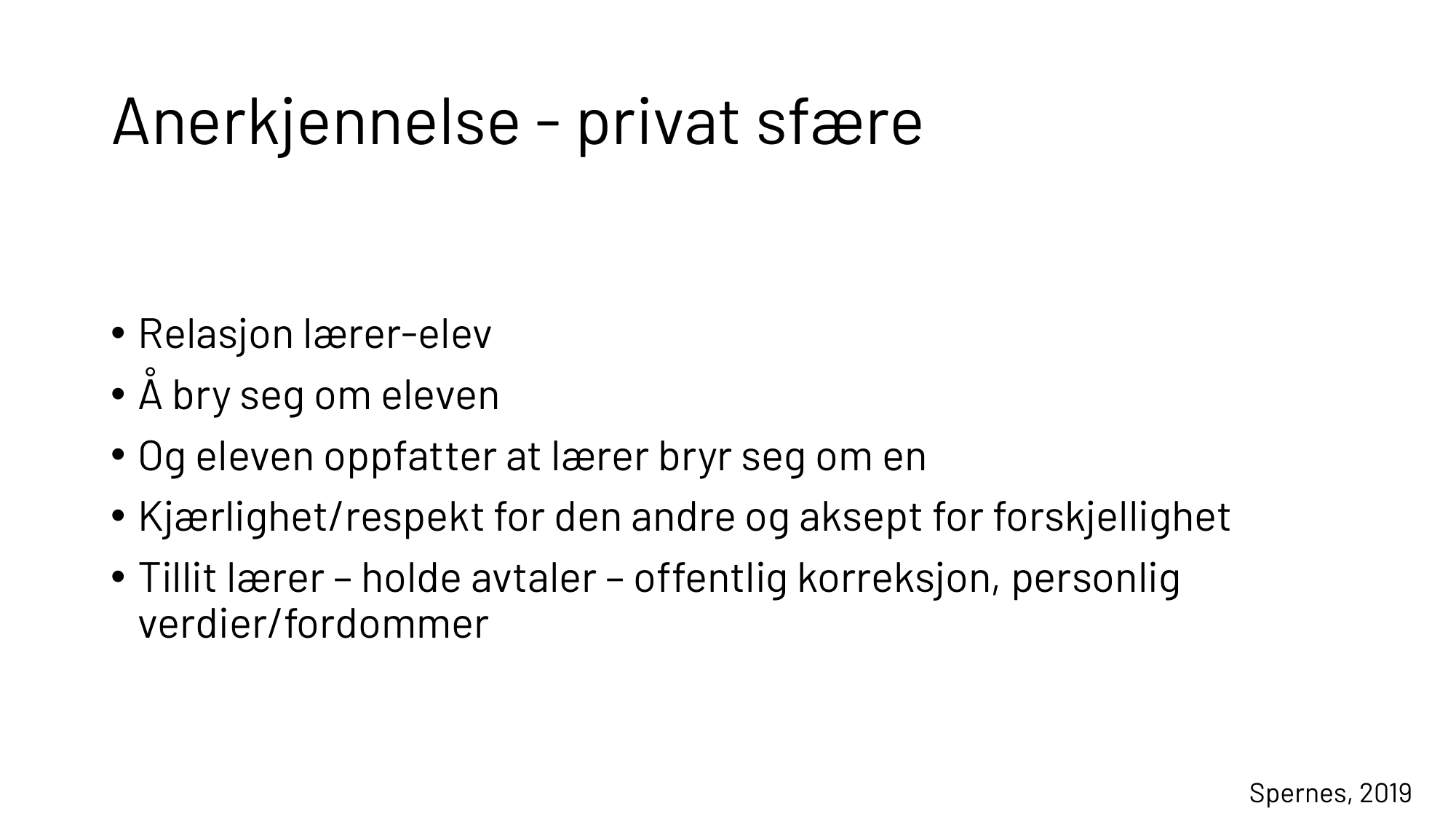

# Anerkjennelse - privat sfære
Relasjon lærer-elev
Å bry seg om eleven
Og eleven oppfatter at lærer bryr seg om en
Kjærlighet/respekt for den andre og aksept for forskjellighet
Tillit lærer – holde avtaler – offentlig korreksjon, personlig verdier/fordommer
Spernes, 2019